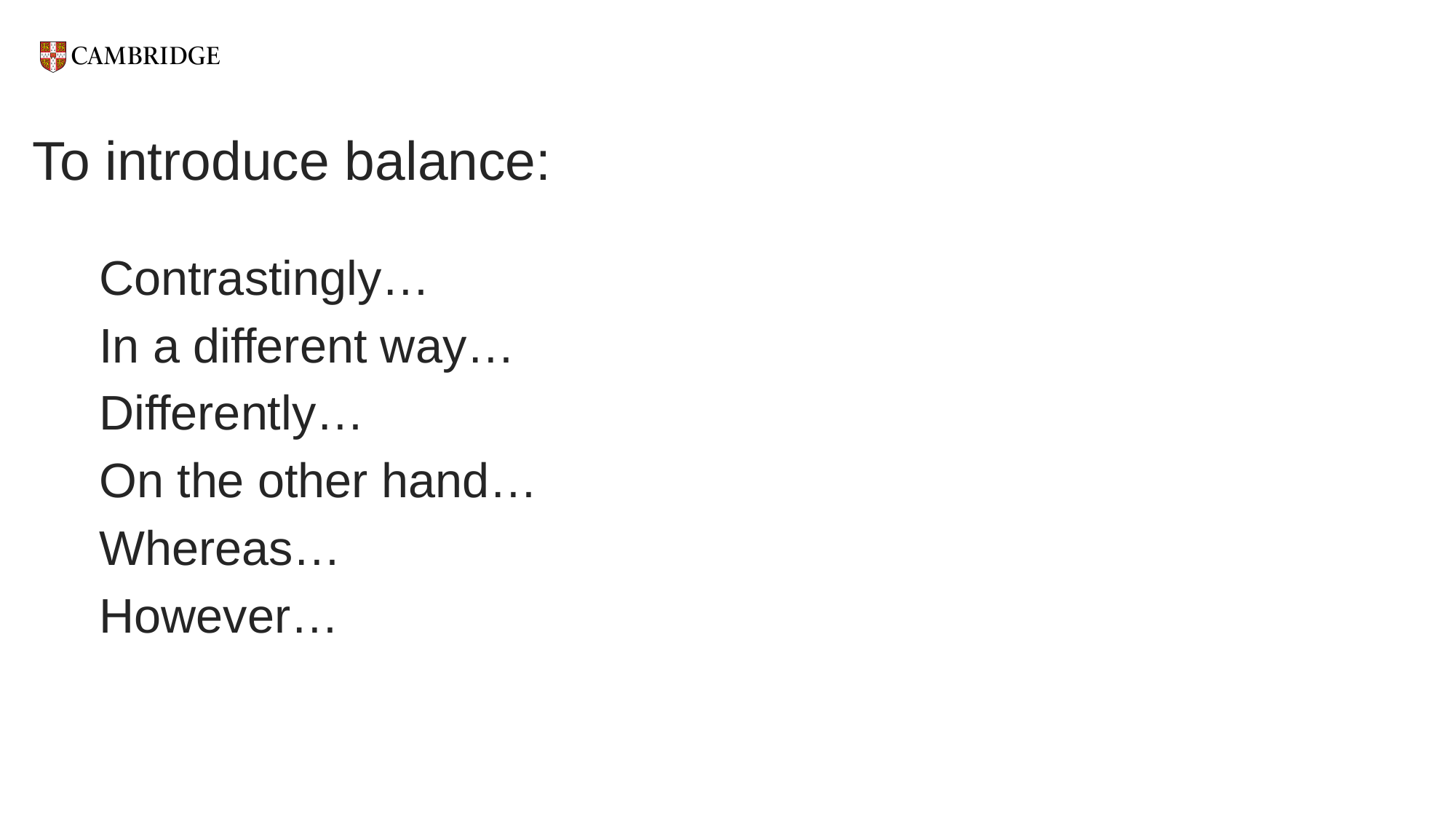

# To introduce balance:
Contrastingly…
In a different way…
Differently…
On the other hand…
Whereas…
However…